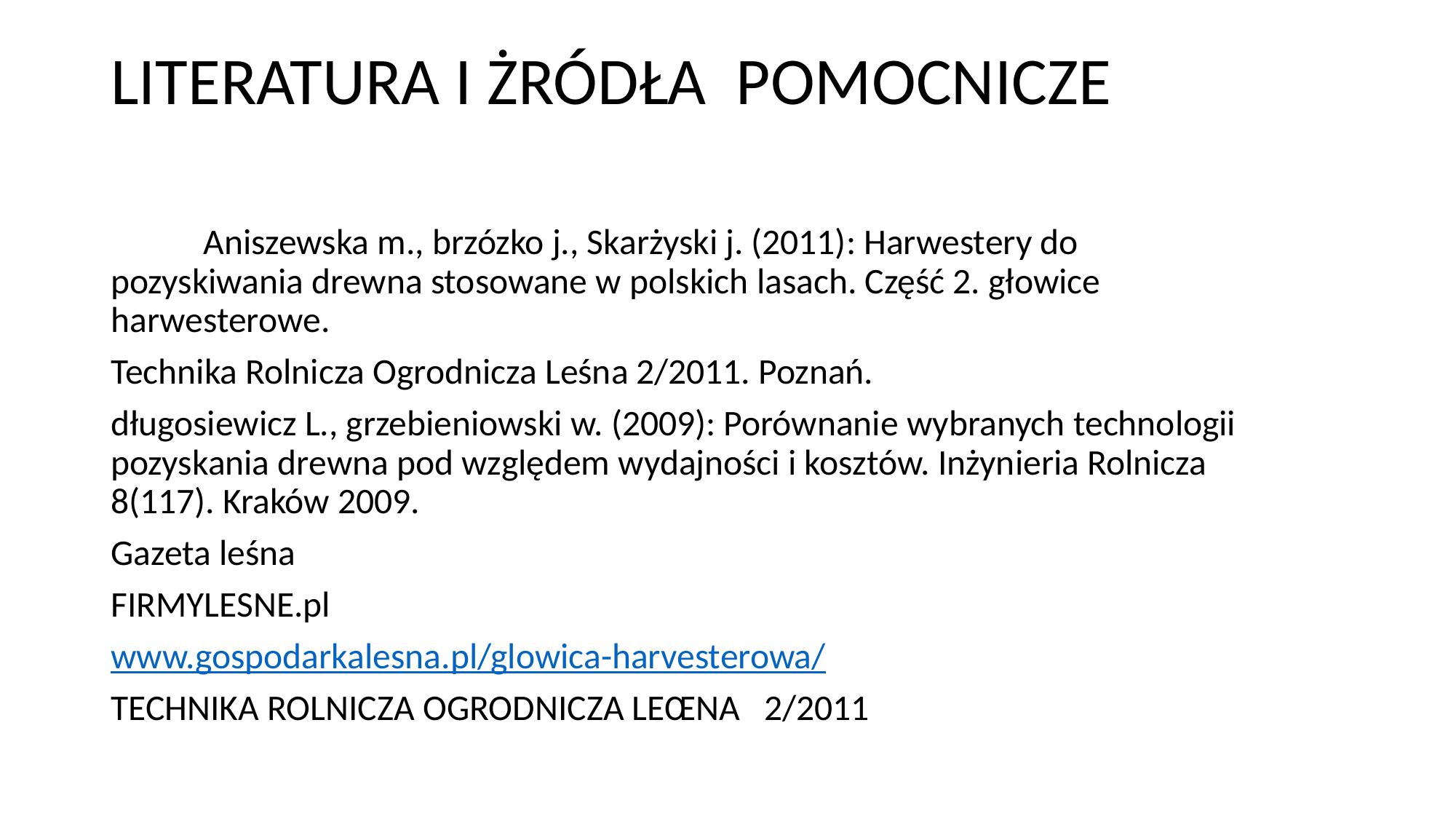

# LITERATURA I ŻRÓDŁA  POMOCNICZE
	Aniszewska m., brzózko j., Skarżyski j. (2011): Harwestery do pozyskiwania drewna stosowane w polskich lasach. Część 2. głowice harwesterowe.
Technika Rolnicza Ogrodnicza Leśna 2/2011. Poznań.
długosiewicz L., grzebieniowski w. (2009): Porównanie wybranych technologii pozyskania drewna pod względem wydajności i kosztów. Inżynieria Rolnicza 8(117). Kraków 2009.
Gazeta leśna
FIRMYLESNE.pl
www.gospodarkalesna.pl/glowica-harvesterowa/
TECHNIKA ROLNICZA OGRODNICZA LEŒNA   2/2011